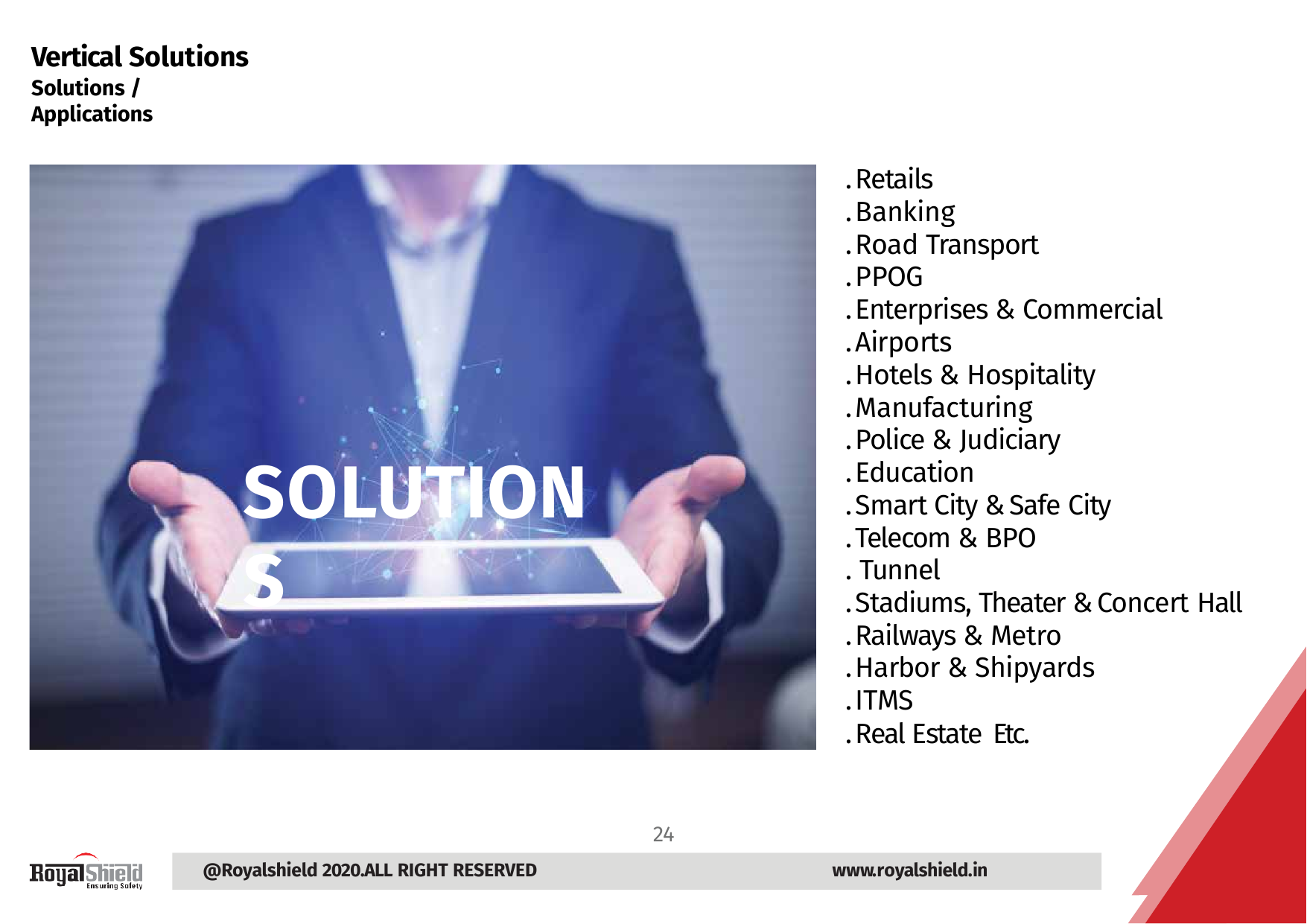

# Vertical Solutions
Solutions / Applications
. Retails
. Banking
. Road Transport
. PPOG
. Enterprises & Commercial
. Airports
. Hotels & Hospitality
. Manufacturing
. Police & Judiciary
. Education
. Smart City & Safe City
. Telecom & BPO
. Tunnel
. Stadiums, Theater & Concert Hall
. Railways & Metro
. Harbor & Shipyards
. ITMS
. Real Estate Etc.

SOLUTIONS

24

@Royalshield 2020.ALL RIGHT RESERVED
www.royalshield.in